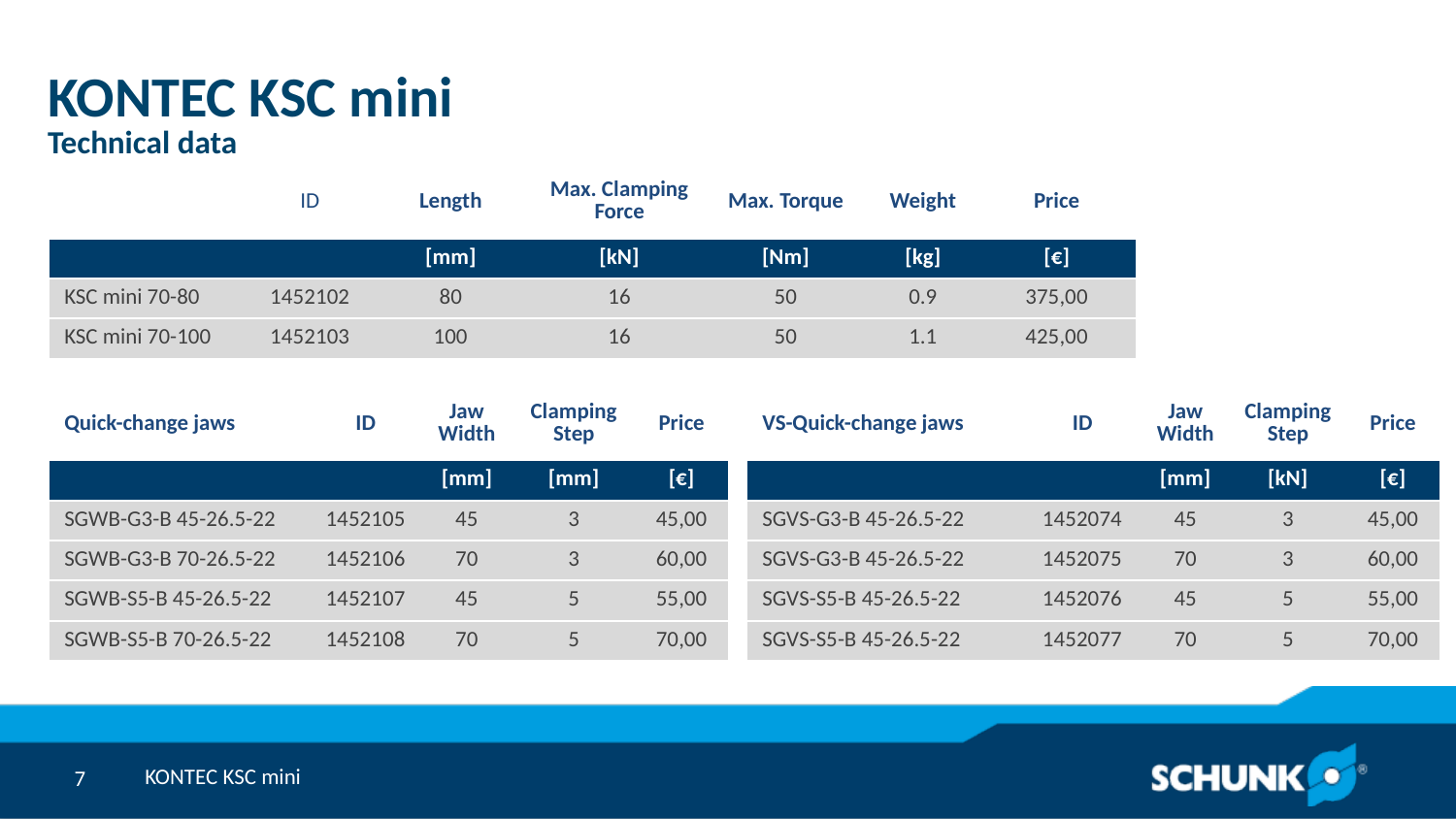

# KONTEC KSC mini
Technical data
|  | ID | Length | Max. Clamping Force | Max. Torque | Weight | Price |
| --- | --- | --- | --- | --- | --- | --- |
|  |  | [mm] | [kN] | [Nm] | [kg] | [€] |
| KSC mini 70-80 | 1452102 | 80 | 16 | 50 | 0.9 | 375,00 |
| KSC mini 70-100 | 1452103 | 100 | 16 | 50 | 1.1 | 425,00 |
| Quick-change jaws | ID | Jaw Width | Clamping Step | Price |
| --- | --- | --- | --- | --- |
|  |  | [mm] | [mm] | [€] |
| SGWB-G3-B 45-26.5-22 | 1452105 | 45 | 3 | 45,00 |
| SGWB-G3-B 70-26.5-22 | 1452106 | 70 | 3 | 60,00 |
| SGWB-S5-B 45-26.5-22 | 1452107 | 45 | 5 | 55,00 |
| SGWB-S5-B 70-26.5-22 | 1452108 | 70 | 5 | 70,00 |
| VS-Quick-change jaws | ID | Jaw Width | Clamping Step | Price |
| --- | --- | --- | --- | --- |
|  |  | [mm] | [kN] | [€] |
| SGVS-G3-B 45-26.5-22 | 1452074 | 45 | 3 | 45,00 |
| SGVS-G3-B 45-26.5-22 | 1452075 | 70 | 3 | 60,00 |
| SGVS-S5-B 45-26.5-22 | 1452076 | 45 | 5 | 55,00 |
| SGVS-S5-B 45-26.5-22 | 1452077 | 70 | 5 | 70,00 |
KONTEC KSC mini